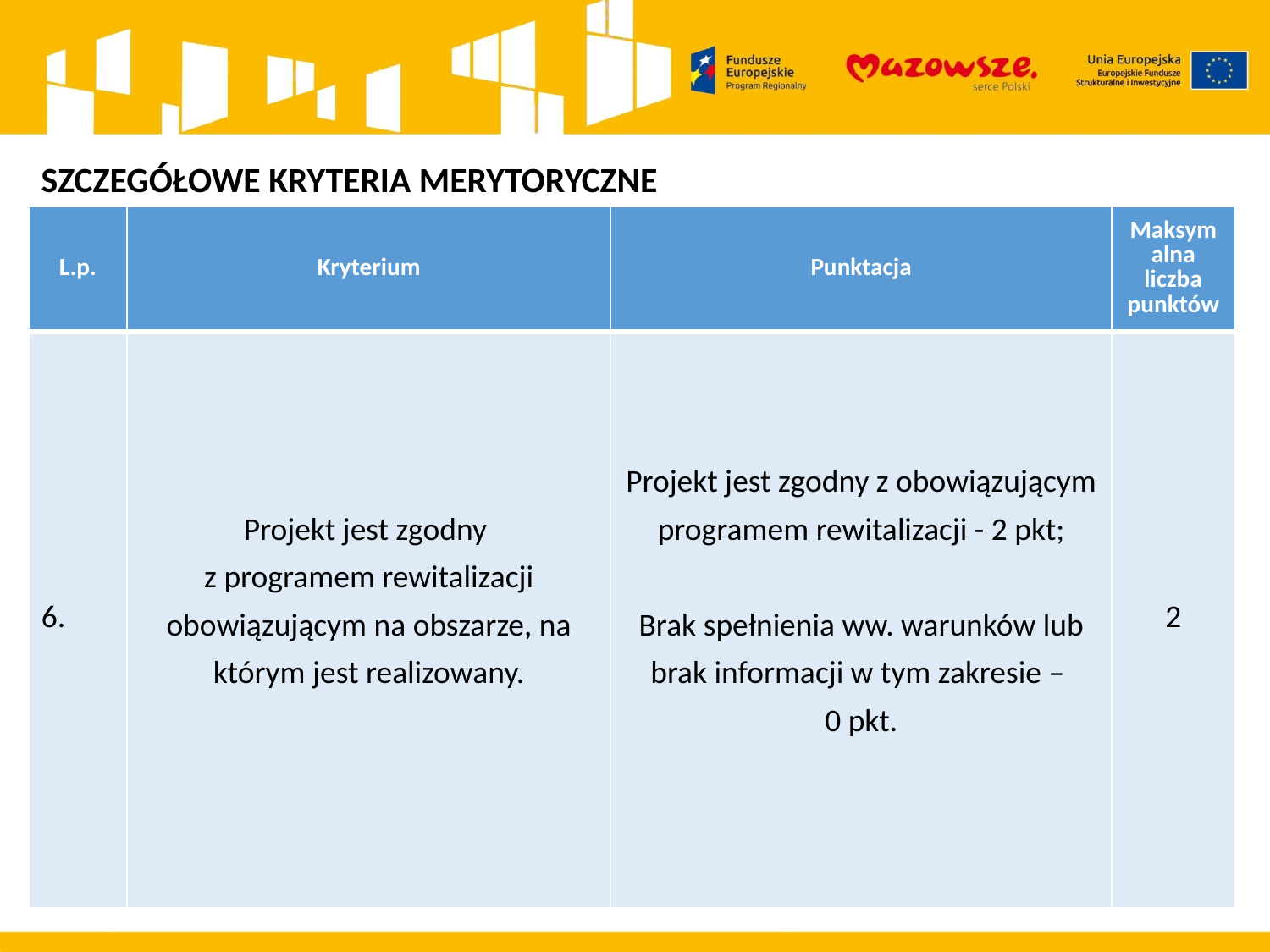

SZCZEGÓŁOWE KRYTERIA MERYTORYCZNE
| L.p. | Kryterium | Punktacja | Maksymalna liczba punktów |
| --- | --- | --- | --- |
| 6. | Projekt jest zgodny z programem rewitalizacji obowiązującym na obszarze, na którym jest realizowany. | Projekt jest zgodny z obowiązującym programem rewitalizacji - 2 pkt; Brak spełnienia ww. warunków lub brak informacji w tym zakresie – 0 pkt. | 2 |